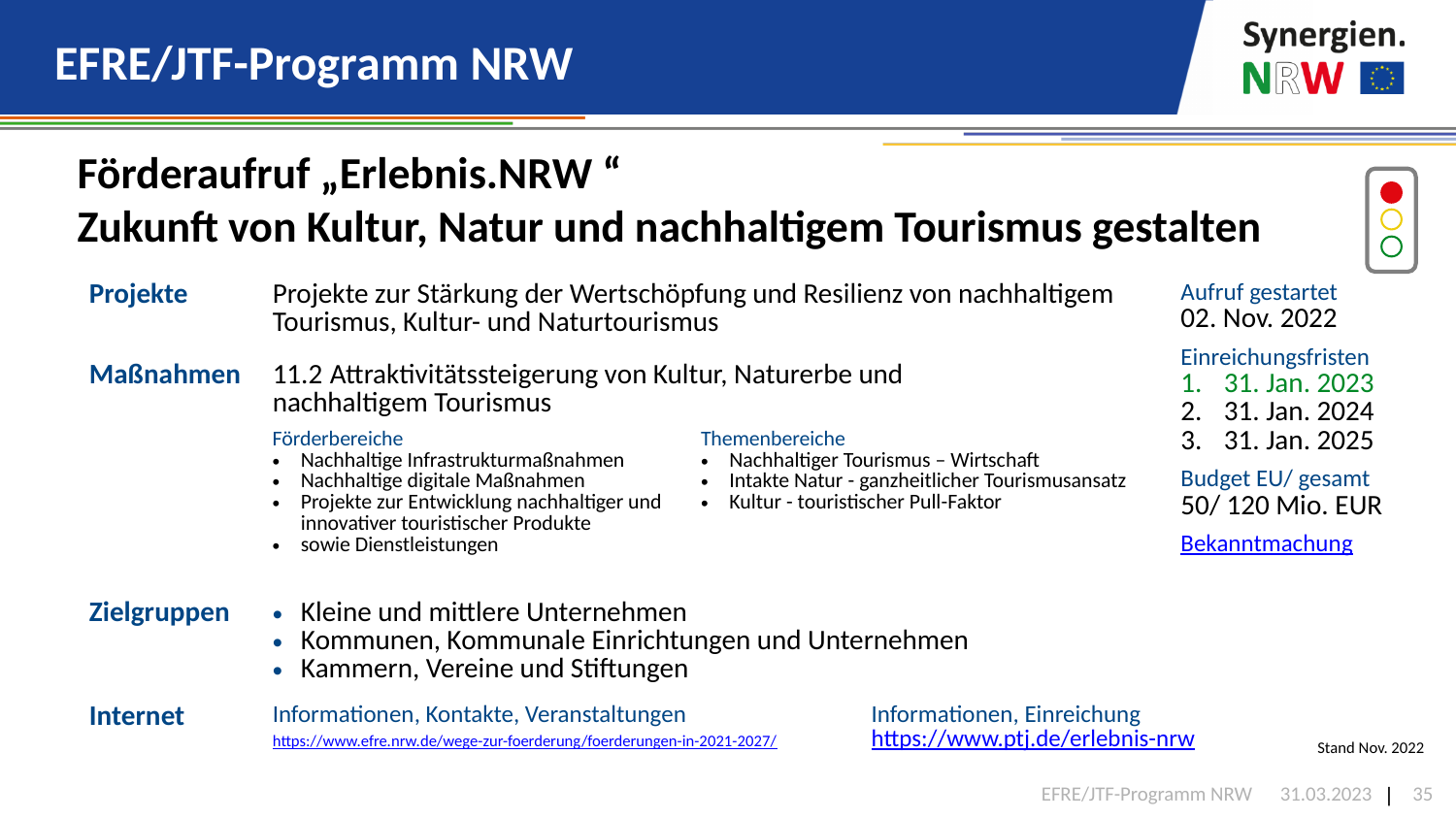

# EFRE/JTF-Programm NRW
Förderaufruf „Erlebnis.NRW “
Zukunft von Kultur, Natur und nachhaltigem Tourismus gestalten

| Projekte | Projekte zur Stärkung der Wertschöpfung und Resilienz von nachhaltigem Tourismus, Kultur- und Naturtourismus |  | Aufruf gestartet 02. Nov. 2022 Einreichungsfristen 31. Jan. 2023 31. Jan. 2024 31. Jan. 2025 Budget EU/ gesamt 50/ 120 Mio. EUR Bekanntmachung |
| --- | --- | --- | --- |
| Maßnahmen | 11.2 Attraktivitätssteigerung von Kultur, Naturerbe und nachhaltigem Tourismus |  |  |
|  | Förderbereiche Nachhaltige Infrastrukturmaßnahmen Nachhaltige digitale Maßnahmen Projekte zur Entwicklung nachhaltiger und innovativer touristischer Produkte sowie Dienstleistungen | Themenbereiche Nachhaltiger Tourismus – Wirtschaft Intakte Natur - ganzheitlicher Tourismusansatz Kultur - touristischer Pull-Faktor |  |
| Zielgruppen | Kleine und mittlere Unternehmen Kommunen, Kommunale Einrichtungen und Unternehmen Kammern, Vereine und Stiftungen |  |
| --- | --- | --- |
| Internet | Informationen, Kontakte, Veranstaltungen https://www.efre.nrw.de/wege-zur-foerderung/foerderungen-in-2021-2027/ | Informationen, Einreichung https://www.ptj.de/erlebnis-nrw |
Stand Nov. 2022
EFRE/JTF-Programm NRW
31.03.2023
35